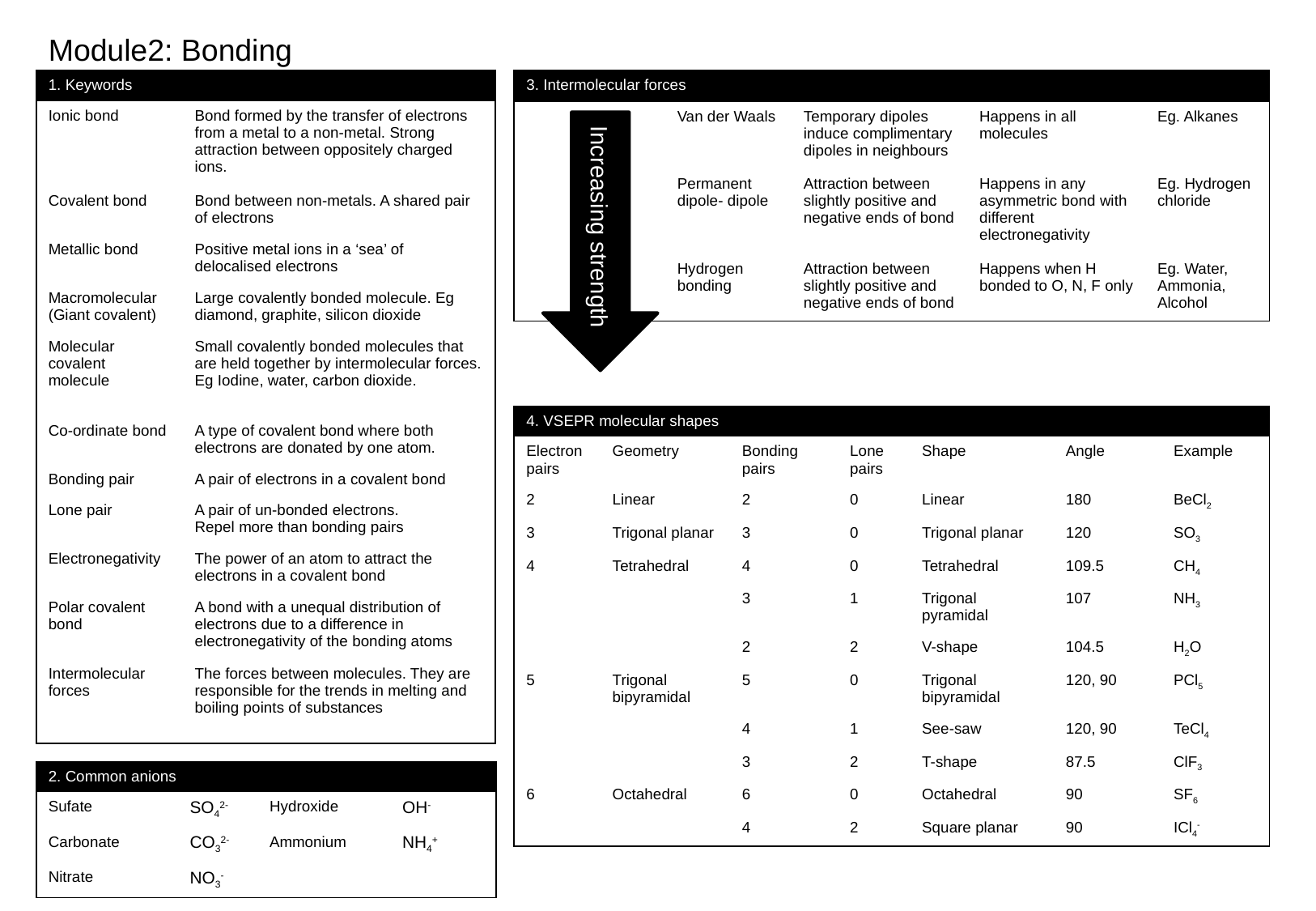

Module2: Bonding
| 1. Keywords |  |
| --- | --- |
| Ionic bond | Bond formed by the transfer of electrons from a metal to a non-metal. Strong attraction between oppositely charged ions. |
| Covalent bond | Bond between non-metals. A shared pair of electrons |
| Metallic bond | Positive metal ions in a ‘sea’ of delocalised electrons |
| Macromolecular (Giant covalent) | Large covalently bonded molecule. Eg diamond, graphite, silicon dioxide |
| Molecular covalent molecule | Small covalently bonded molecules that are held together by intermolecular forces. Eg Iodine, water, carbon dioxide. |
| Co-ordinate bond | A type of covalent bond where both electrons are donated by one atom. |
| Bonding pair | A pair of electrons in a covalent bond |
| Lone pair | A pair of un-bonded electrons. Repel more than bonding pairs |
| Electronegativity | The power of an atom to attract the electrons in a covalent bond |
| Polar covalent bond | A bond with a unequal distribution of electrons due to a difference in electronegativity of the bonding atoms |
| Intermolecular forces | The forces between molecules. They are responsible for the trends in melting and boiling points of substances |
| 3. Intermolecular forces |  |  |  |  |
| --- | --- | --- | --- | --- |
|  | Van der Waals | Temporary dipoles induce complimentary dipoles in neighbours | Happens in all molecules | Eg. Alkanes |
|  | Permanent dipole- dipole | Attraction between slightly positive and negative ends of bond | Happens in any asymmetric bond with different electronegativity | Eg. Hydrogen chloride |
|  | Hydrogen bonding | Attraction between slightly positive and negative ends of bond | Happens when H bonded to O, N, F only | Eg. Water, Ammonia, Alcohol |
Increasing strength
| 4. VSEPR molecular shapes |  |  |  |  |  |  |
| --- | --- | --- | --- | --- | --- | --- |
| Electron pairs | Geometry | Bonding pairs | Lone pairs | Shape | Angle | Example |
| 2 | Linear | 2 | 0 | Linear | 180 | BeCl2 |
| 3 | Trigonal planar | 3 | 0 | Trigonal planar | 120 | SO3 |
| 4 | Tetrahedral | 4 | 0 | Tetrahedral | 109.5 | CH4 |
|  |  | 3 | 1 | Trigonal pyramidal | 107 | NH3 |
|  |  | 2 | 2 | V-shape | 104.5 | H2O |
| 5 | Trigonal bipyramidal | 5 | 0 | Trigonal bipyramidal | 120, 90 | PCl5 |
|  |  | 4 | 1 | See-saw | 120, 90 | TeCl4 |
|  |  | 3 | 2 | T-shape | 87.5 | ClF3 |
| 6 | Octahedral | 6 | 0 | Octahedral | 90 | SF6 |
|  |  | 4 | 2 | Square planar | 90 | ICl4- |
| 2. Common anions |  |  |  |
| --- | --- | --- | --- |
| Sufate | SO42- | Hydroxide | OH- |
| Carbonate | CO32- | Ammonium | NH4+ |
| Nitrate | NO3- |  |  |